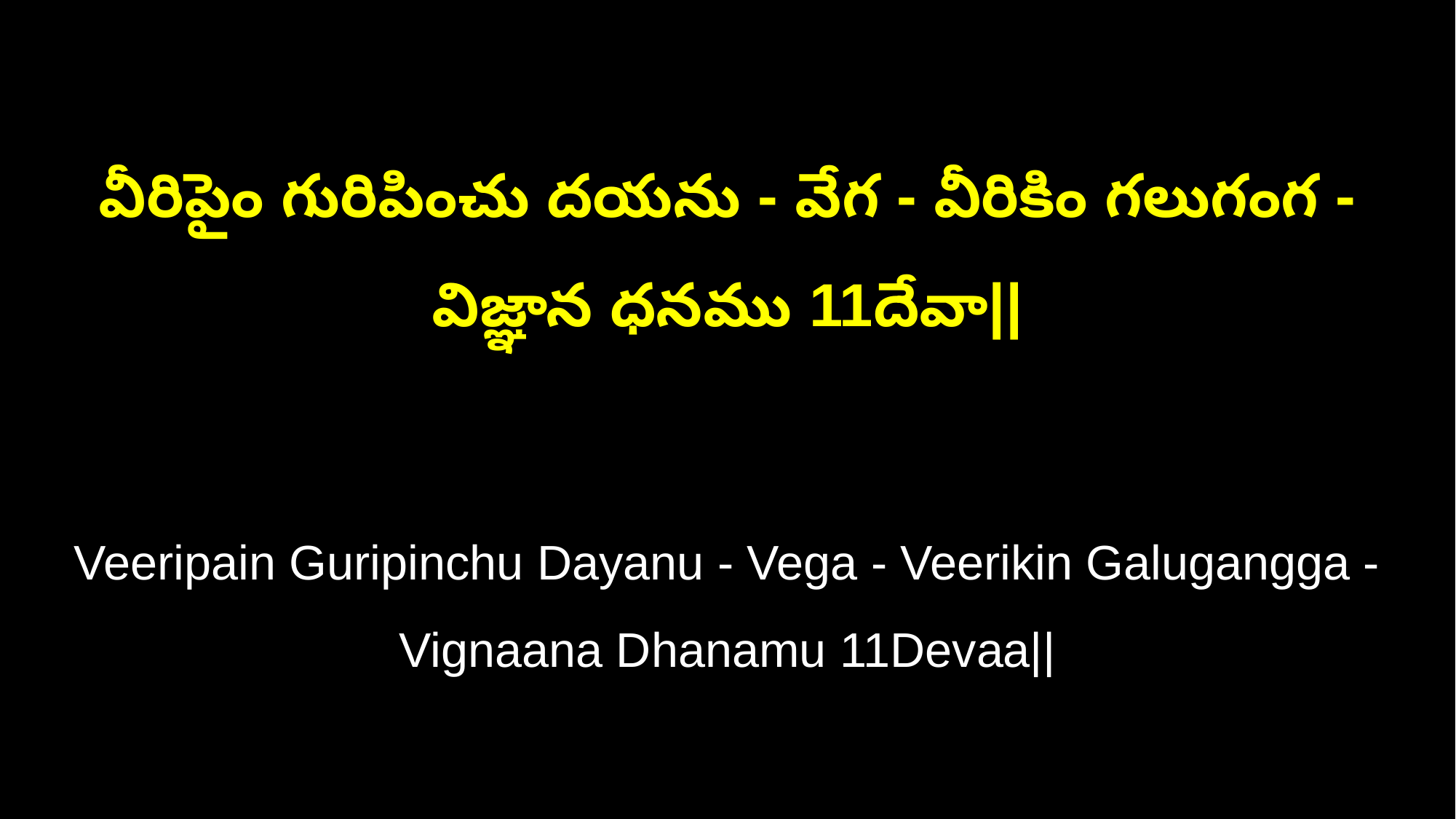

వీరిపైం గురిపించు దయను - వేగ - వీరికిం గలుగంగ - విజ్ఞాన ధనము 11దేవా||
Veeripain Guripinchu Dayanu - Vega - Veerikin Galugangga - Vignaana Dhanamu 11Devaa||